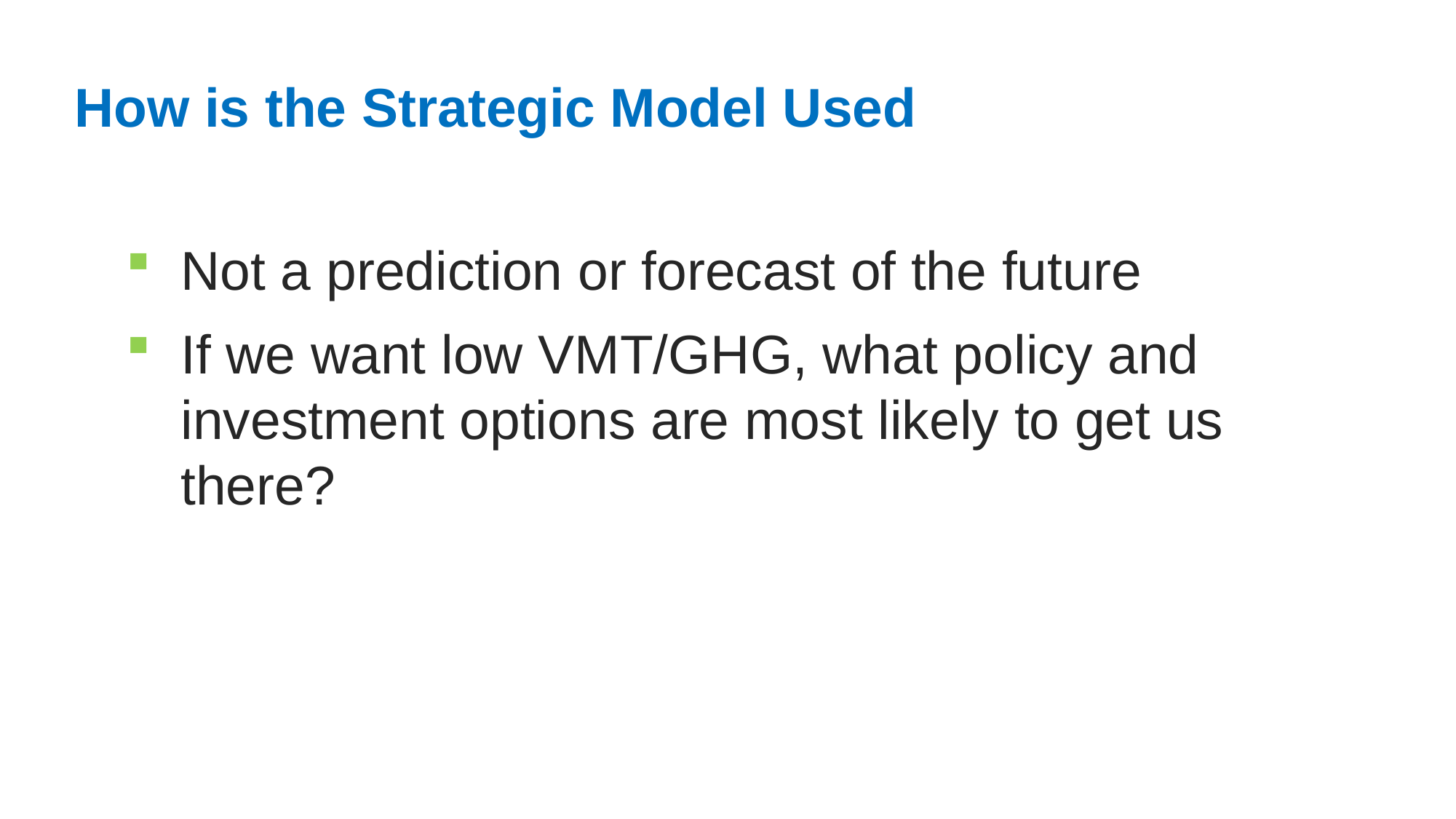

# How is the Strategic Model Used
Not a prediction or forecast of the future
If we want low VMT/GHG, what policy and investment options are most likely to get us there?